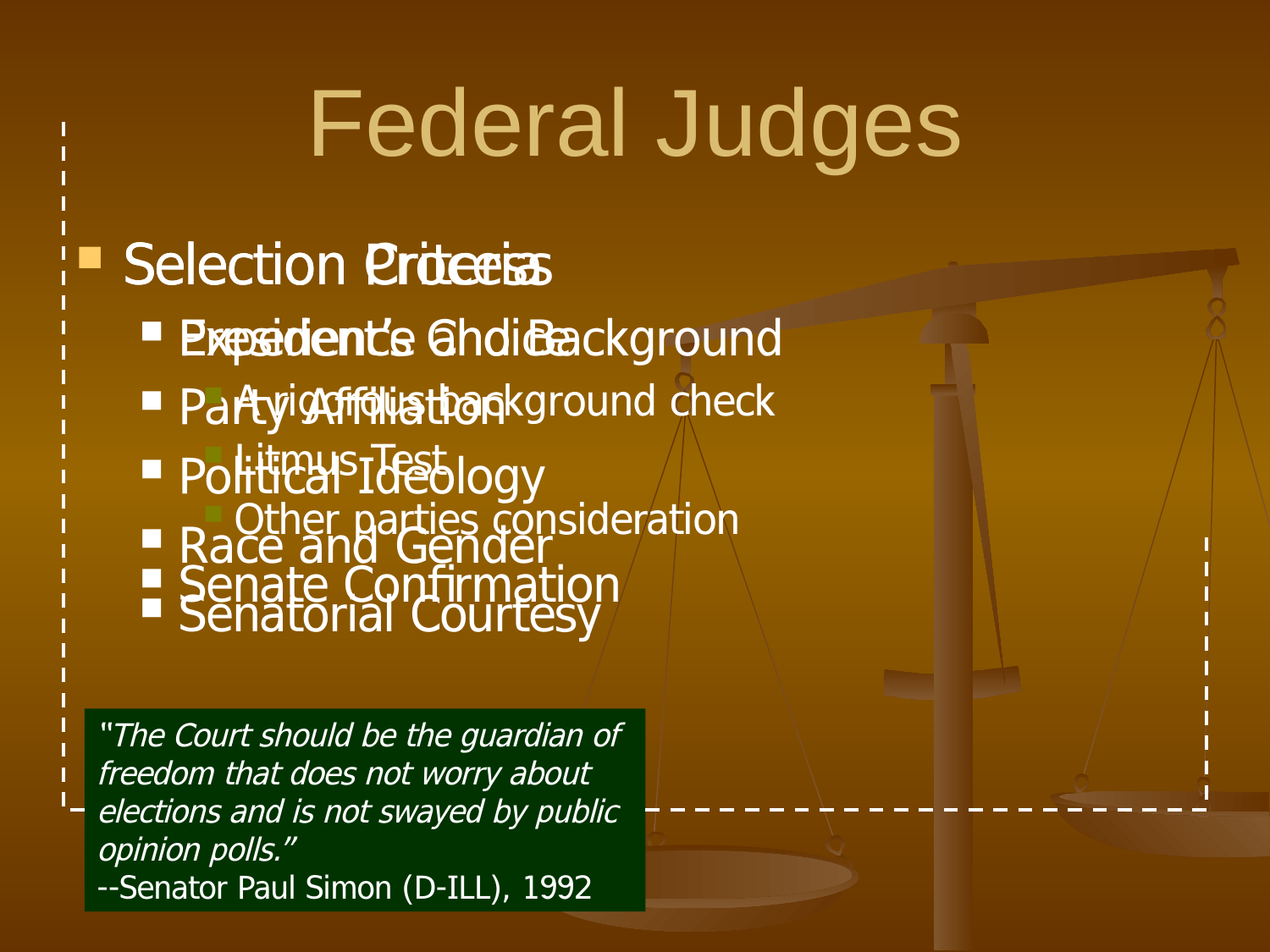

# Federal Judges
Selection Criteria
Experience and Background
Party Affiliation
Political Ideology
Race and Gender
Senatorial Courtesy

Selection Process
President’s Choice
A rigorous background check
Litmus Test
Other parties consideration
Senate Confirmation

“The Court should be the guardian of freedom that does not worry about elections and is not swayed by public opinion polls.”
--Senator Paul Simon (D-ILL), 1992